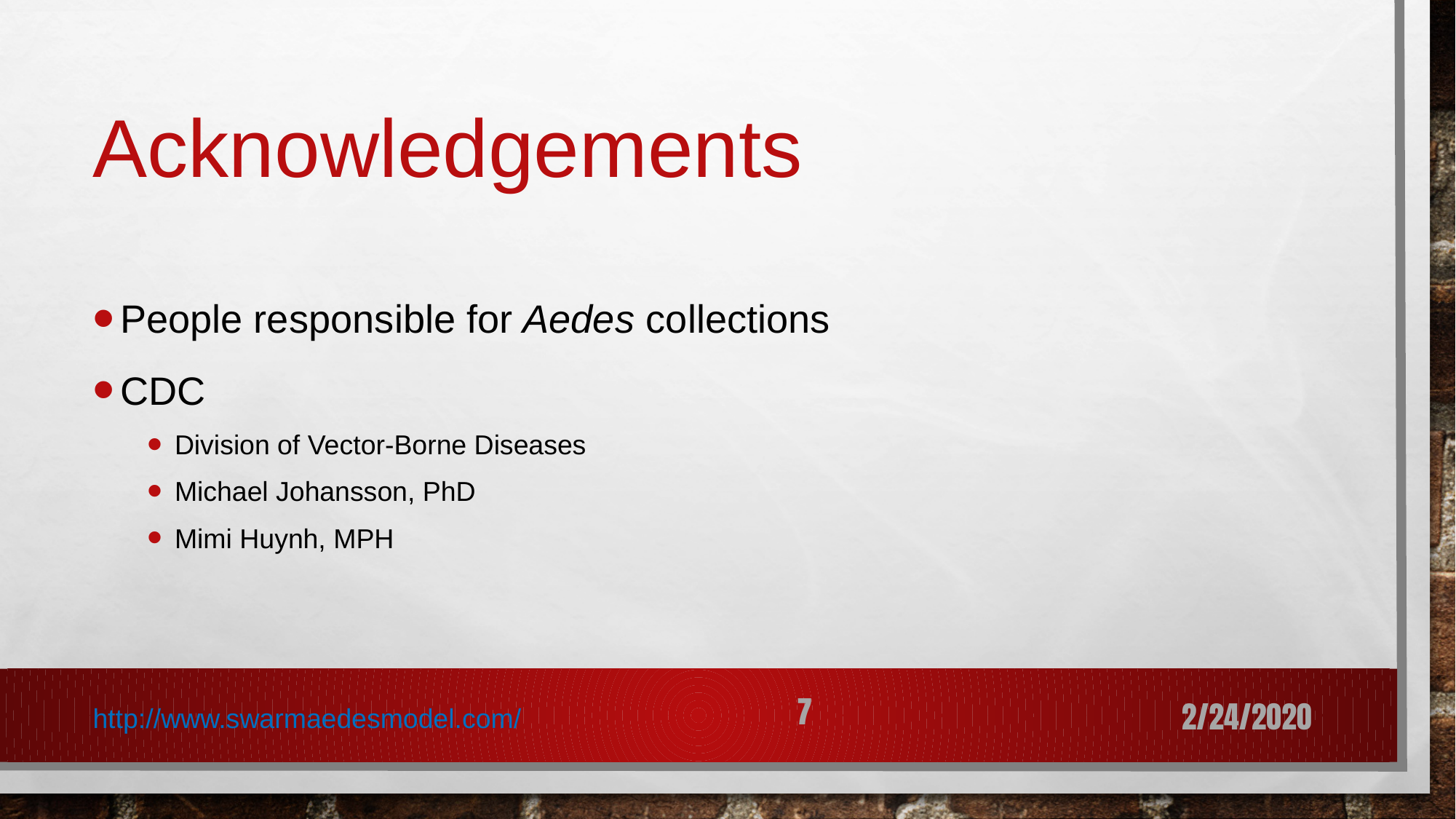

# Acknowledgements
People responsible for Aedes collections
CDC
Division of Vector-Borne Diseases
Michael Johansson, PhD
Mimi Huynh, MPH
http://www.swarmaedesmodel.com/
7
2/24/2020